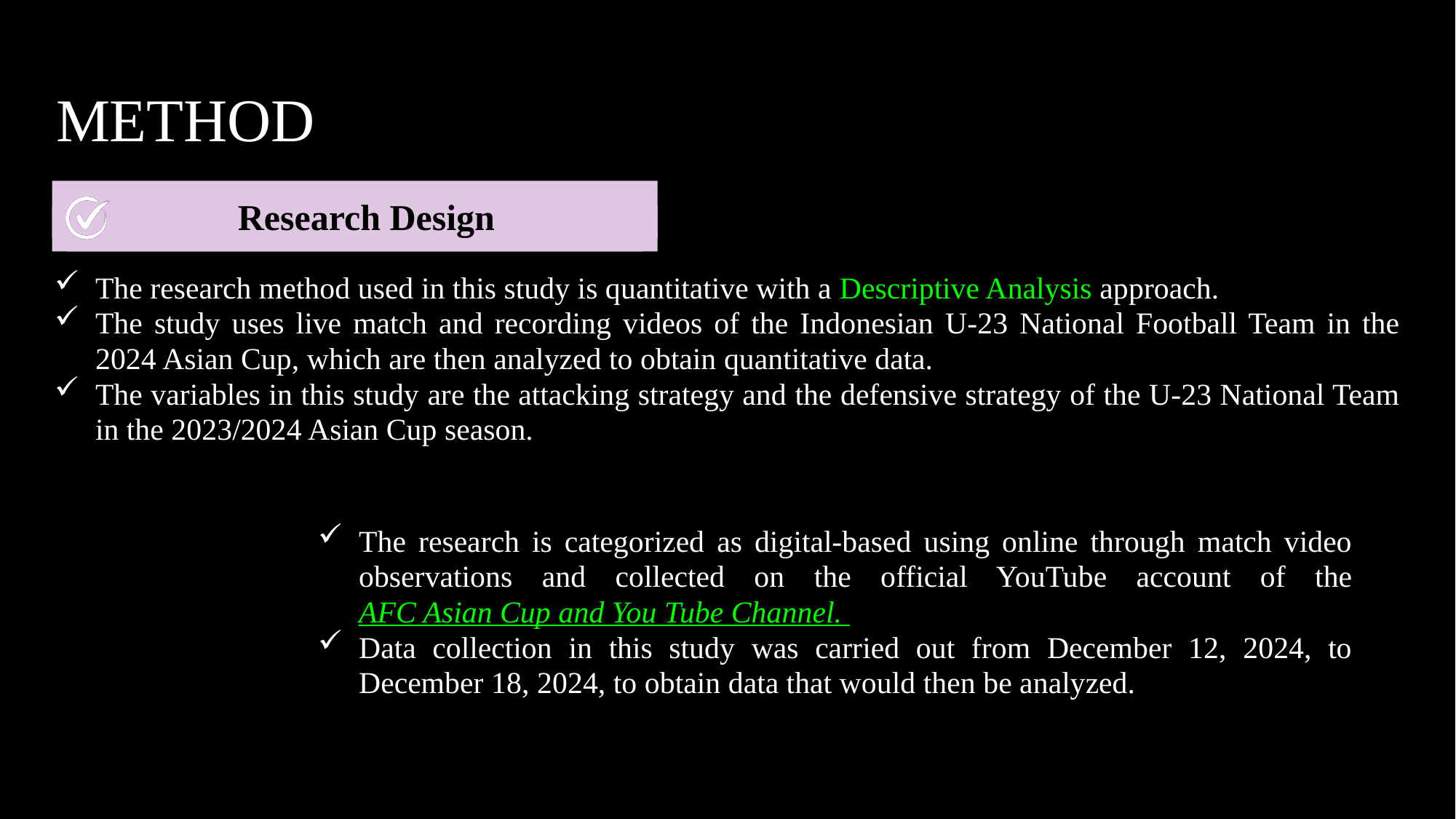

METHOD

Research Design
The research method used in this study is quantitative with a Descriptive Analysis approach.
The study uses live match and recording videos of the Indonesian U-23 National Football Team in the 2024 Asian Cup, which are then analyzed to obtain quantitative data.
The variables in this study are the attacking strategy and the defensive strategy of the U-23 National Team in the 2023/2024 Asian Cup season.
Population
The research is categorized as digital-based using online through match video observations and collected on the official YouTube account of the AFC Asian Cup and You Tube Channel.
Data collection in this study was carried out from December 12, 2024, to December 18, 2024, to obtain data that would then be analyzed.